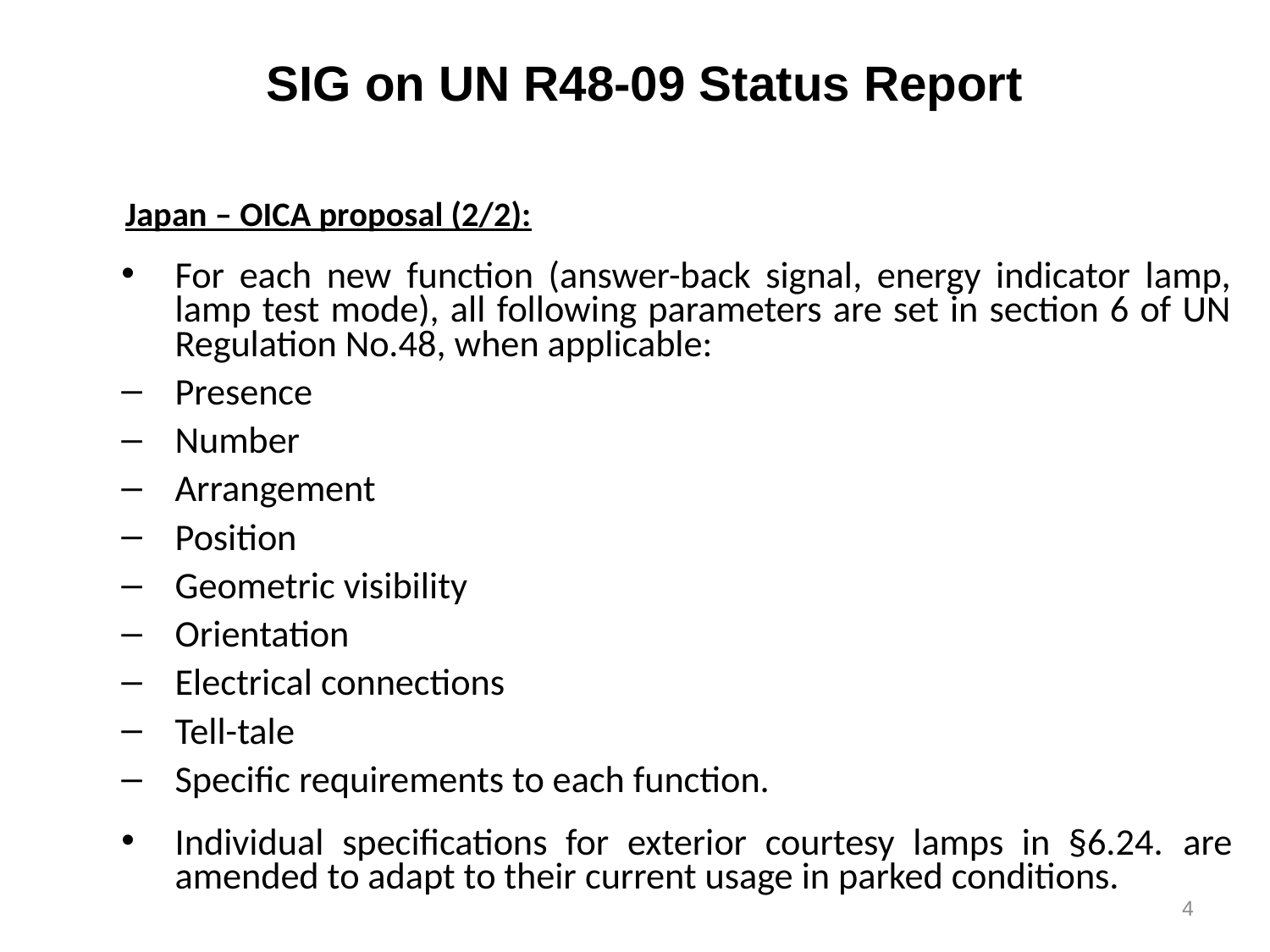

SIG on UN R48-09 Status Report
Japan – OICA proposal (2/2):
For each new function (answer-back signal, energy indicator lamp, lamp test mode), all following parameters are set in section 6 of UN Regulation No.48, when applicable:
Presence
Number
Arrangement
Position
Geometric visibility
Orientation
Electrical connections
Tell-tale
Specific requirements to each function.
Individual specifications for exterior courtesy lamps in §6.24. are amended to adapt to their current usage in parked conditions.

4